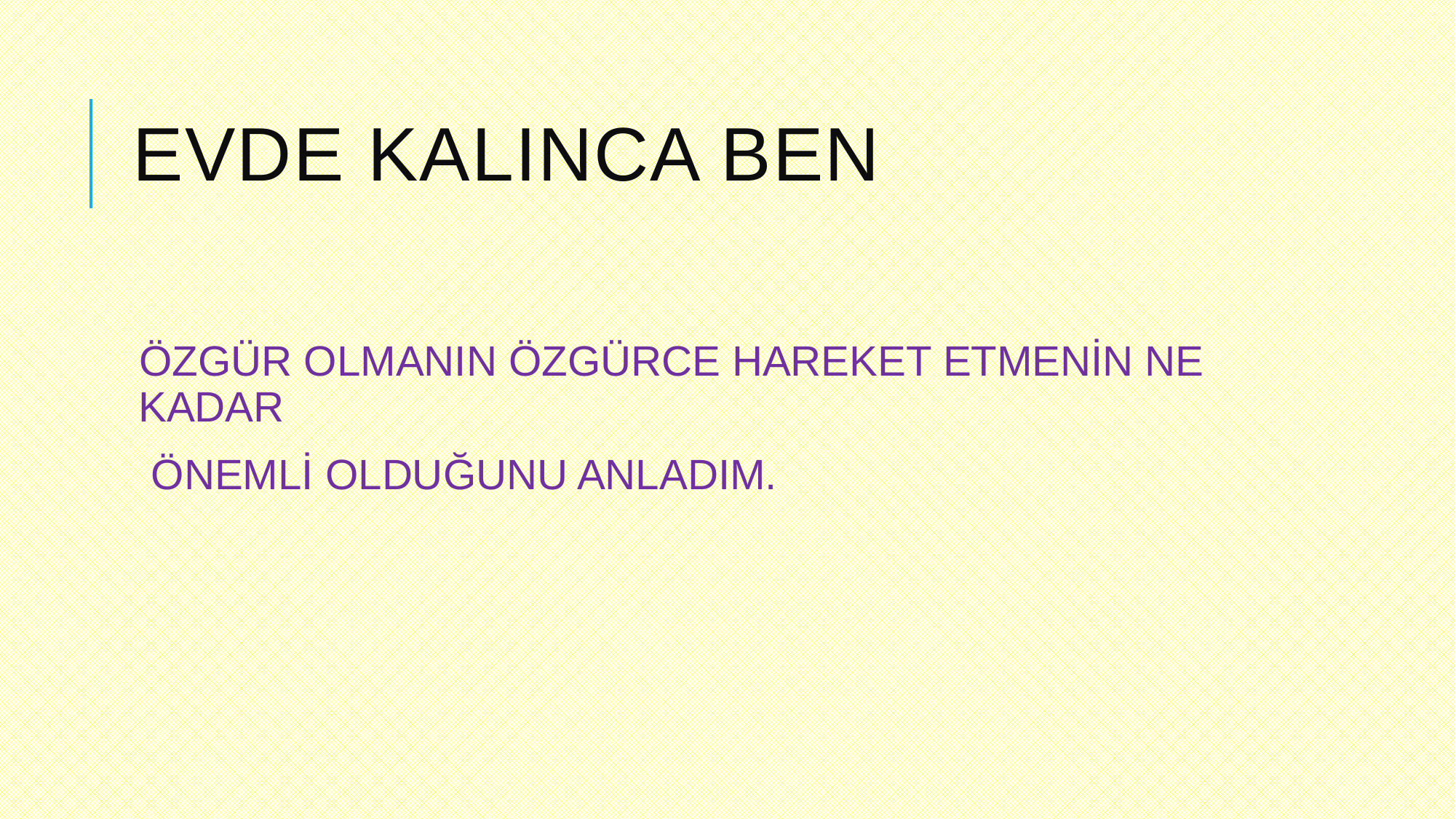

# EVDE KALINCA BEN

ÖZGÜR OLMANIN ÖZGÜRCE HAREKET ETMENİN NE KADAR
 ÖNEMLİ OLDUĞUNU ANLADIM.